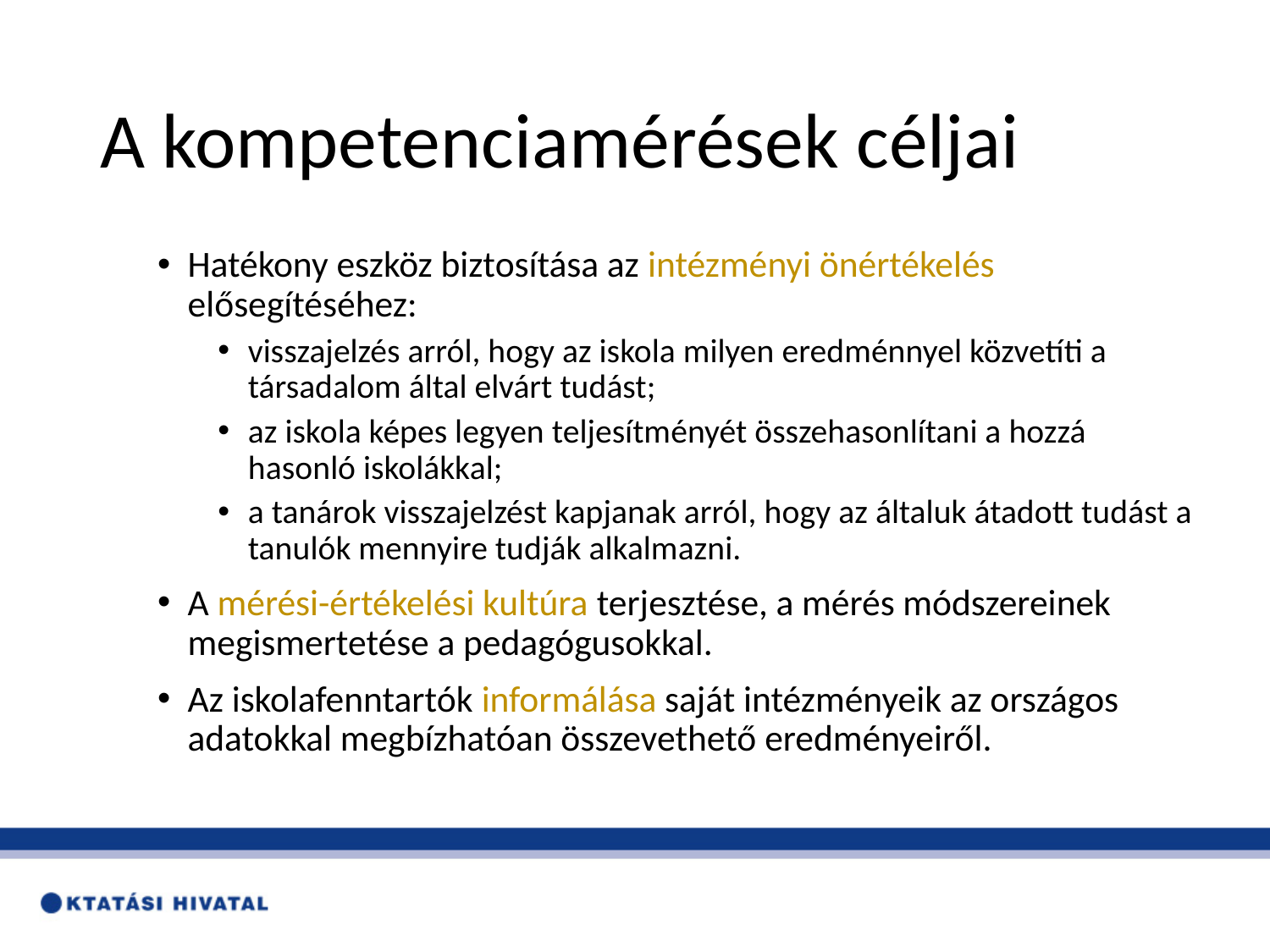

# A kompetenciamérések céljai
Hatékony eszköz biztosítása az intézményi önértékelés elősegítéséhez:
visszajelzés arról, hogy az iskola milyen eredménnyel közvetíti a társadalom által elvárt tudást;
az iskola képes legyen teljesítményét összehasonlítani a hozzá hasonló iskolákkal;
a tanárok visszajelzést kapjanak arról, hogy az általuk átadott tudást a tanulók mennyire tudják alkalmazni.
A mérési-értékelési kultúra terjesztése, a mérés módszereinek megismertetése a pedagógusokkal.
Az iskolafenntartók informálása saját intézményeik az országos adatokkal megbízhatóan összevethető eredményeiről.